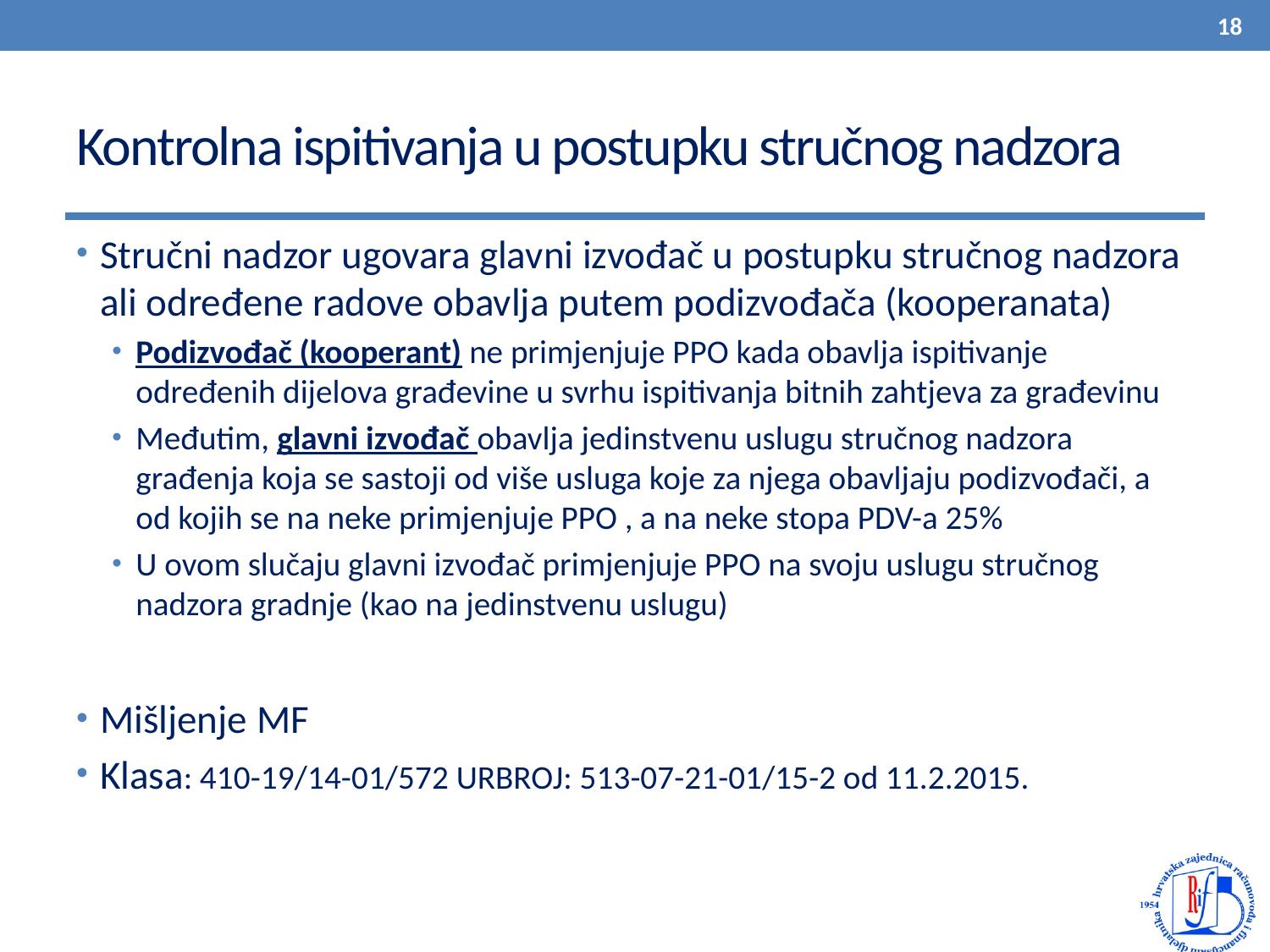

18
# Kontrolna ispitivanja u postupku stručnog nadzora
Stručni nadzor ugovara glavni izvođač u postupku stručnog nadzora ali određene radove obavlja putem podizvođača (kooperanata)
Podizvođač (kooperant) ne primjenjuje PPO kada obavlja ispitivanje određenih dijelova građevine u svrhu ispitivanja bitnih zahtjeva za građevinu
Međutim, glavni izvođač obavlja jedinstvenu uslugu stručnog nadzora građenja koja se sastoji od više usluga koje za njega obavljaju podizvođači, a od kojih se na neke primjenjuje PPO , a na neke stopa PDV-a 25%
U ovom slučaju glavni izvođač primjenjuje PPO na svoju uslugu stručnog nadzora gradnje (kao na jedinstvenu uslugu)

Mišljenje MF
Klasa: 410-19/14-01/572 URBROJ: 513-07-21-01/15-2 od 11.2.2015.